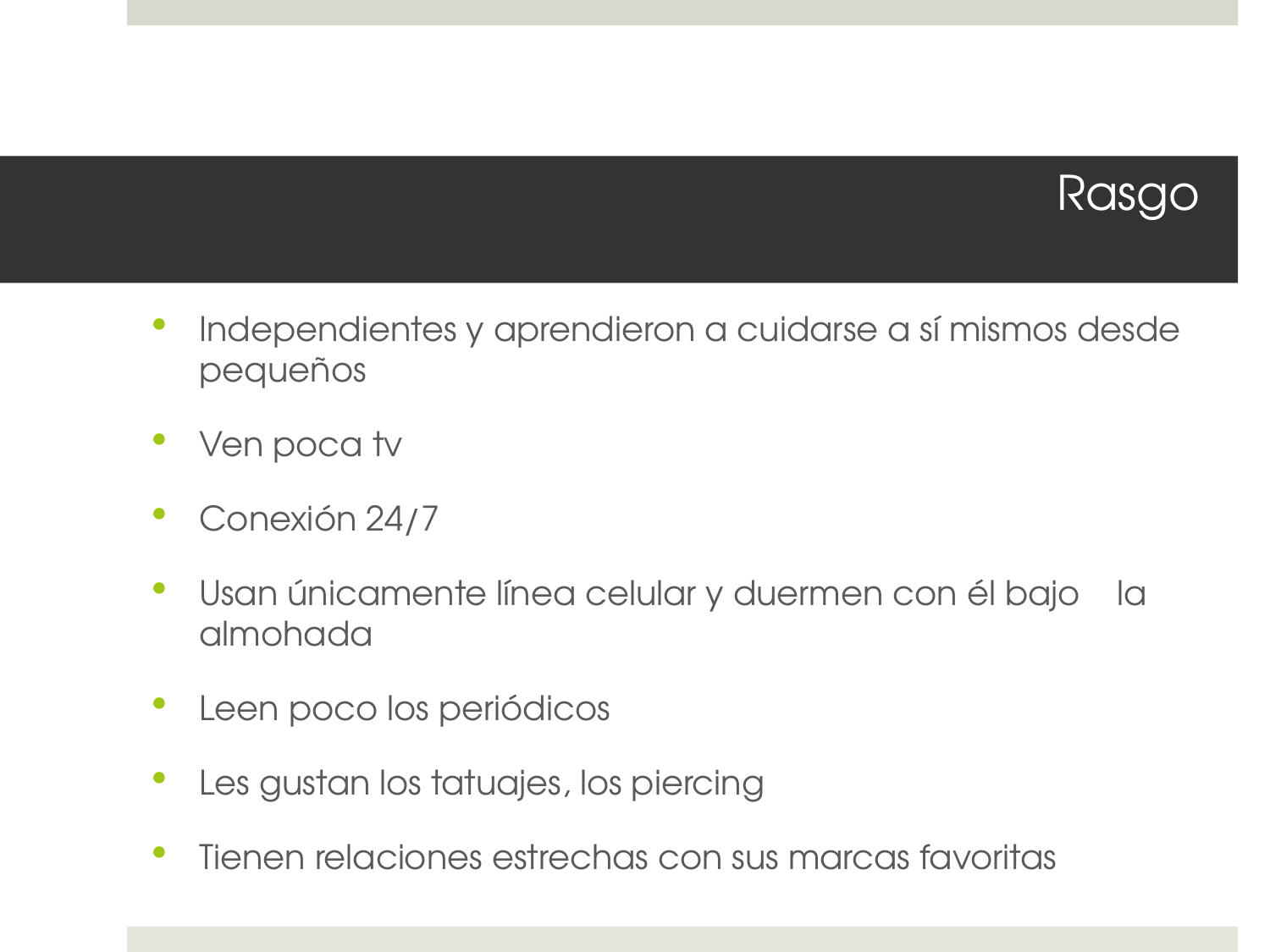

# Rasgo
Independientes y aprendieron a cuidarse a sí mismos desde pequeños
Ven poca tv
Conexión 24/7
Usan únicamente línea celular y duermen con él bajo    la almohada
Leen poco los periódicos
Les gustan los tatuajes, los piercing
Tienen relaciones estrechas con sus marcas favoritas